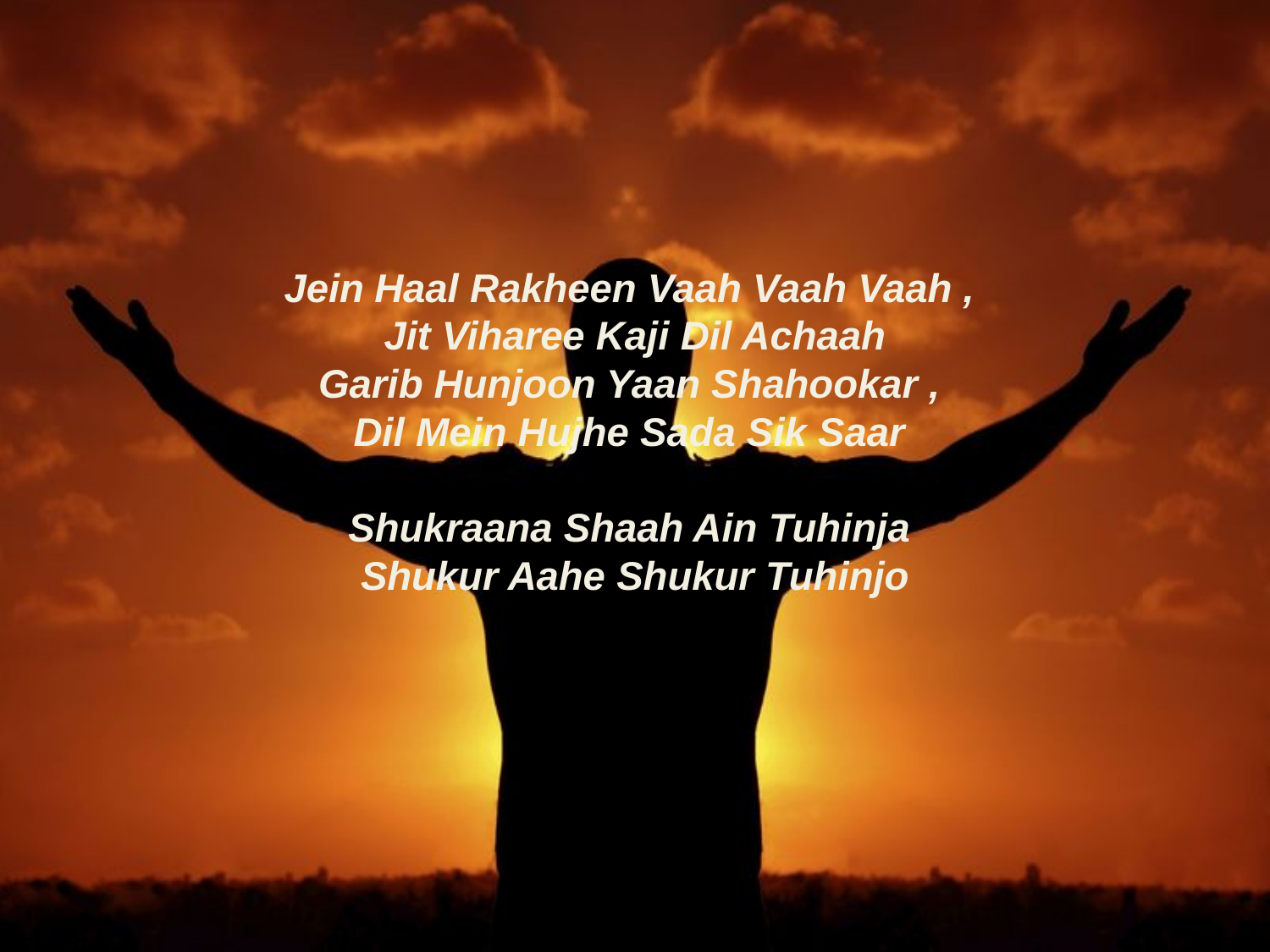

# Jein Haal Rakheen Vaah Vaah Vaah , Jit Viharee Kaji Dil Achaah Garib Hunjoon Yaan Shahookar , Dil Mein Hujhe Sada Sik Saar Shukraana Shaah Ain Tuhinja Shukur Aahe Shukur Tuhinjo